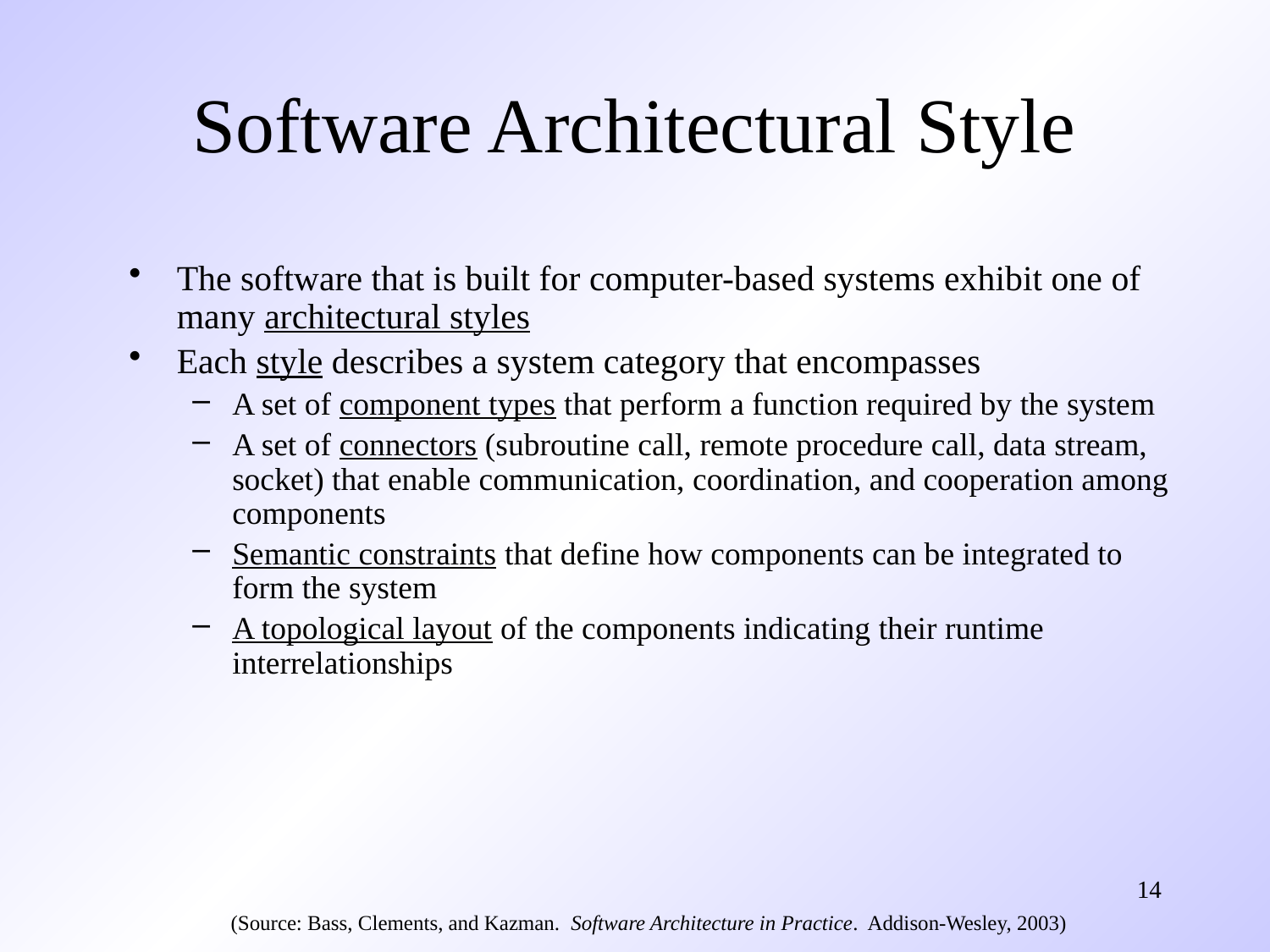

# Software Architectural Style
The software that is built for computer-based systems exhibit one of many architectural styles
Each style describes a system category that encompasses
A set of component types that perform a function required by the system
A set of connectors (subroutine call, remote procedure call, data stream, socket) that enable communication, coordination, and cooperation among components
Semantic constraints that define how components can be integrated to form the system
A topological layout of the components indicating their runtime interrelationships
14
(Source: Bass, Clements, and Kazman.  Software Architecture in Practice.  Addison-Wesley, 2003)